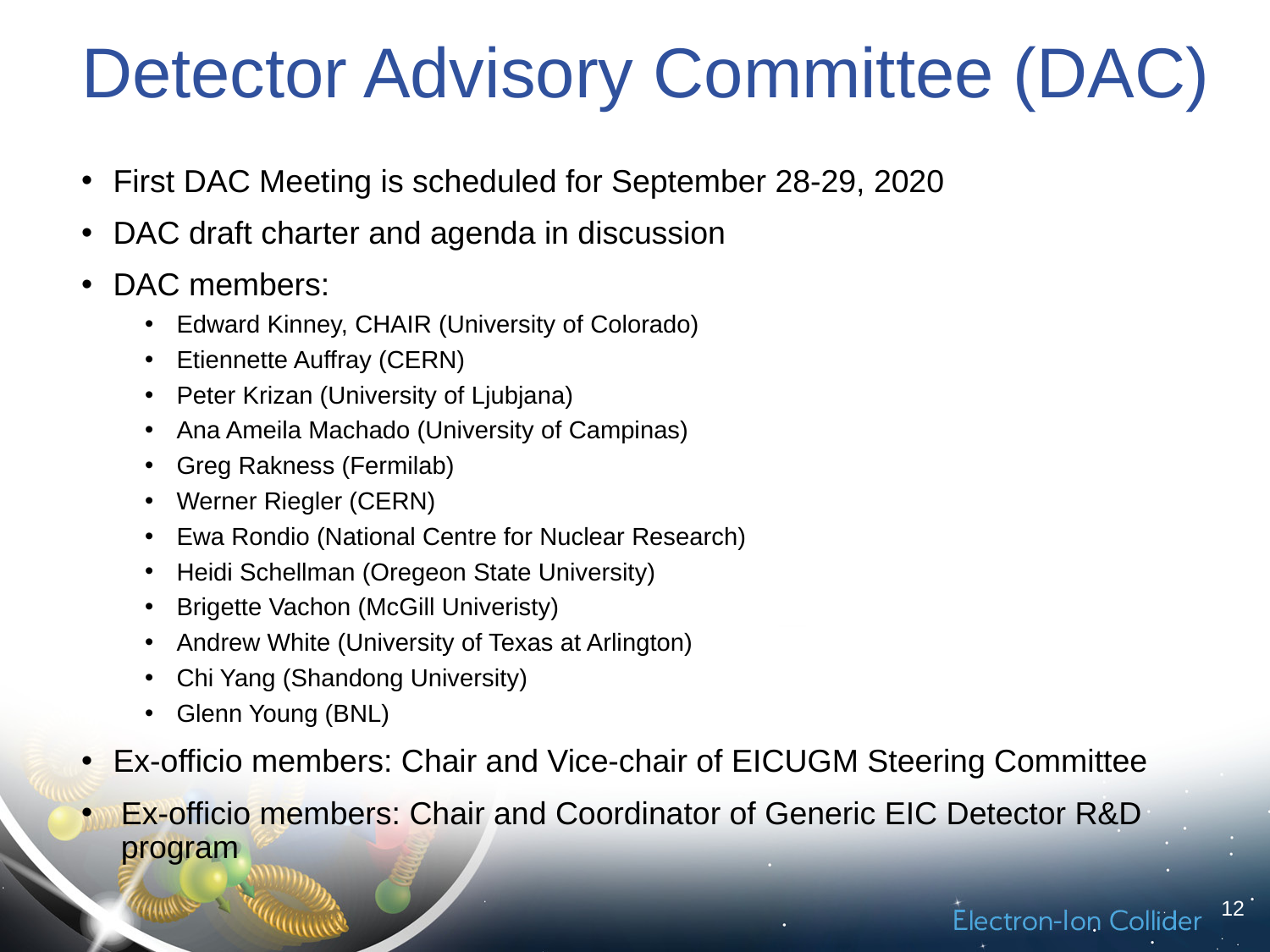

# Detector Advisory Committee (DAC)
First DAC Meeting is scheduled for September 28-29, 2020
DAC draft charter and agenda in discussion
DAC members:
Edward Kinney, CHAIR (University of Colorado)
Etiennette Auffray (CERN)
Peter Krizan (University of Ljubjana)
Ana Ameila Machado (University of Campinas)
Greg Rakness (Fermilab)
Werner Riegler (CERN)
Ewa Rondio (National Centre for Nuclear Research)
Heidi Schellman (Oregeon State University)
Brigette Vachon (McGill Univeristy)
Andrew White (University of Texas at Arlington)
Chi Yang (Shandong University)
Glenn Young (BNL)
Ex-officio members: Chair and Vice-chair of EICUGM Steering Committee
Ex-officio members: Chair and Coordinator of Generic EIC Detector R&D program

12